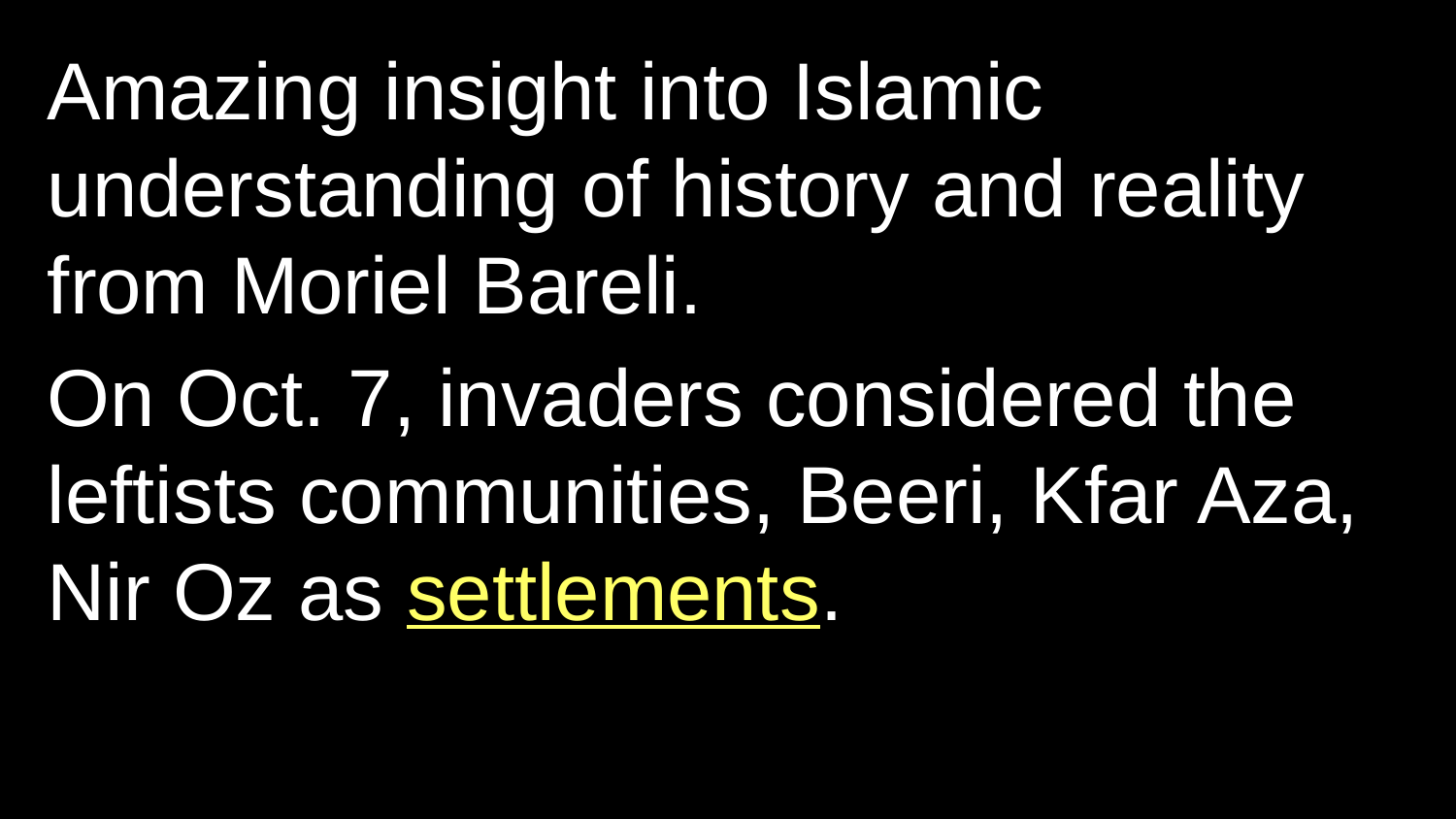

Amazing insight into Islamic understanding of history and reality from Moriel Bareli.
On Oct. 7, invaders considered the leftists communities, Beeri, Kfar Aza, Nir Oz as settlements.